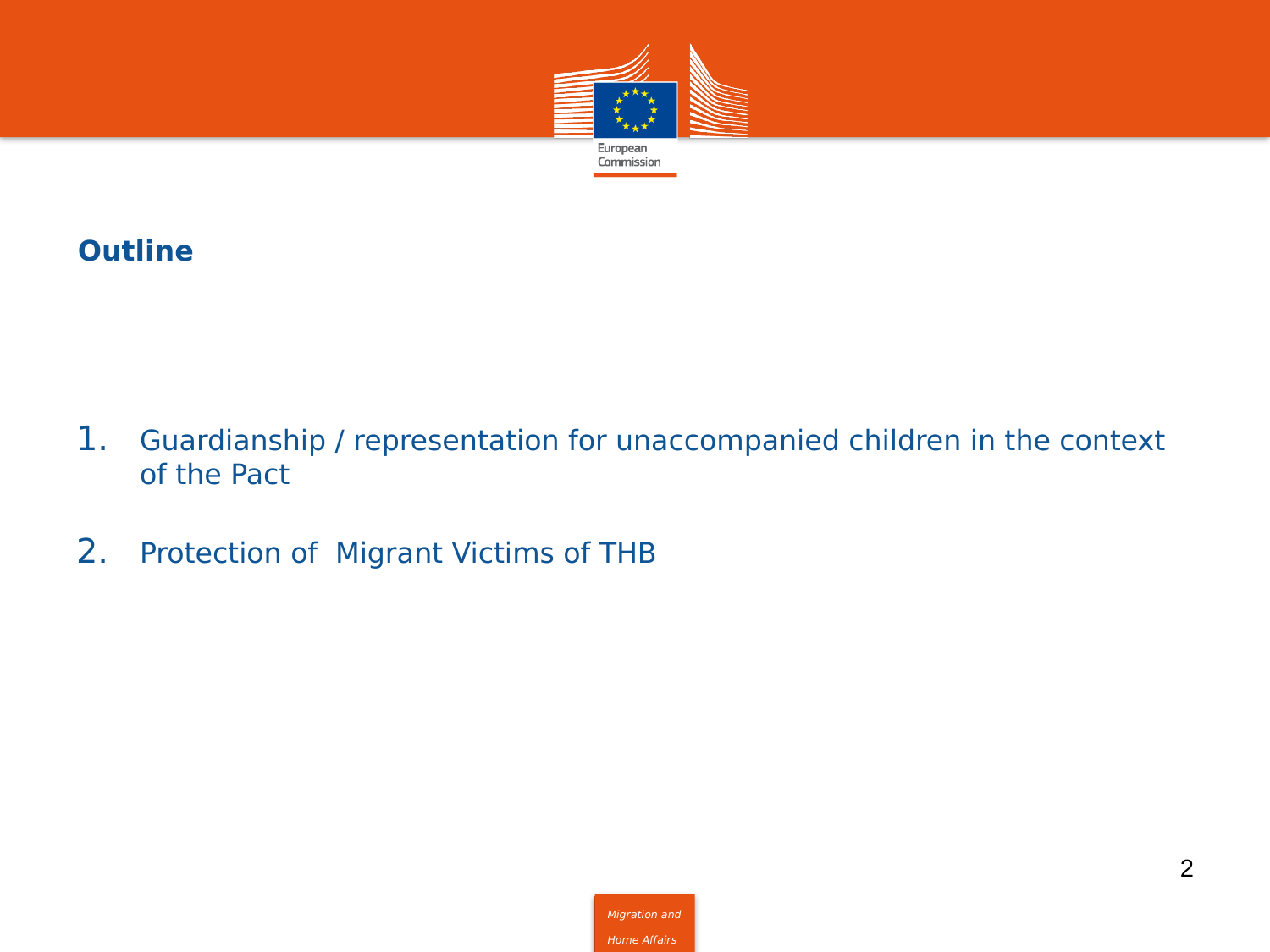

# Outline
Guardianship / representation for unaccompanied children in the context of the Pact

Protection of  Migrant Victims of THB
2